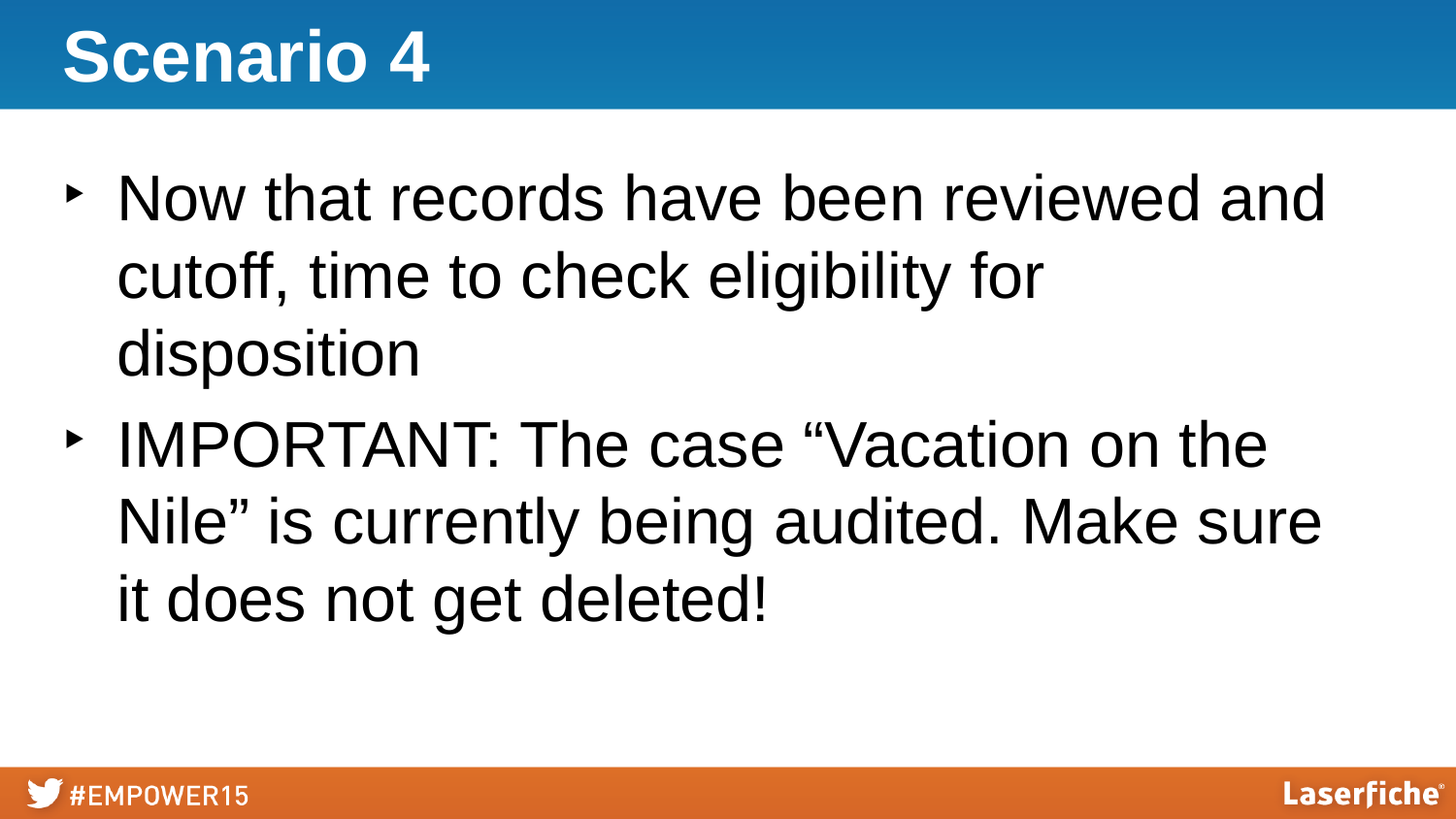

# Scenario 4
Now that records have been reviewed and cutoff, time to check eligibility for disposition
IMPORTANT: The case “Vacation on the Nile” is currently being audited. Make sure it does not get deleted!